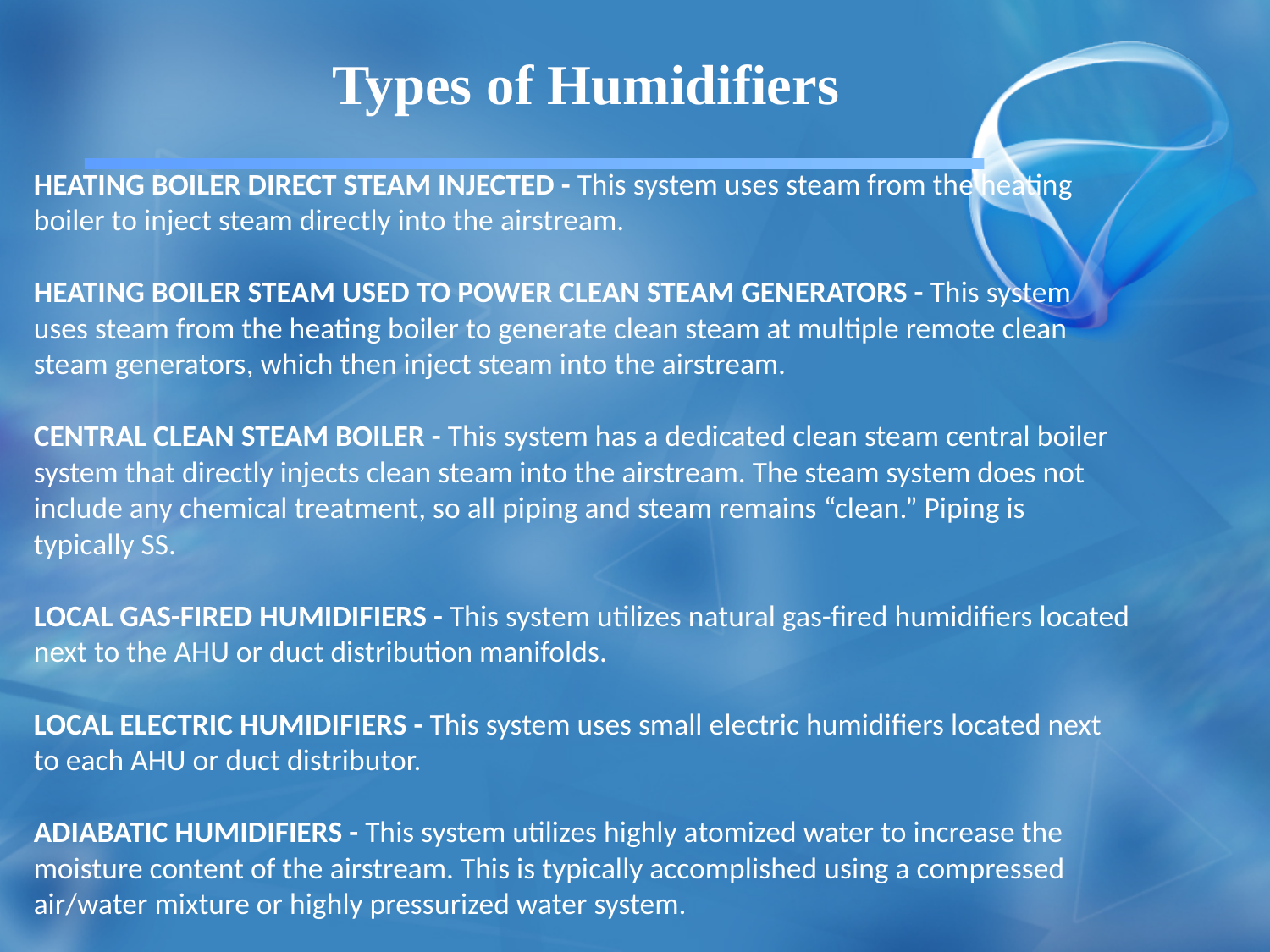

Types of Humidifiers
HEATING BOILER DIRECT STEAM INJECTED - This system uses steam from the heating boiler to inject steam directly into the airstream.

HEATING BOILER STEAM USED TO POWER CLEAN STEAM GENERATORS - This system uses steam from the heating boiler to generate clean steam at multiple remote clean steam generators, which then inject steam into the airstream.

CENTRAL CLEAN STEAM BOILER - This system has a dedicated clean steam central boiler system that directly injects clean steam into the airstream. The steam system does not include any chemical treatment, so all piping and steam remains “clean.” Piping is typically SS.

LOCAL GAS-FIRED HUMIDIFIERS - This system utilizes natural gas-fired humidifiers located next to the AHU or duct distribution manifolds.

LOCAL ELECTRIC HUMIDIFIERS - This system uses small electric humidifiers located next to each AHU or duct distributor.

ADIABATIC HUMIDIFIERS - This system utilizes highly atomized water to increase the moisture content of the airstream. This is typically accomplished using a compressed air/water mixture or highly pressurized water system.